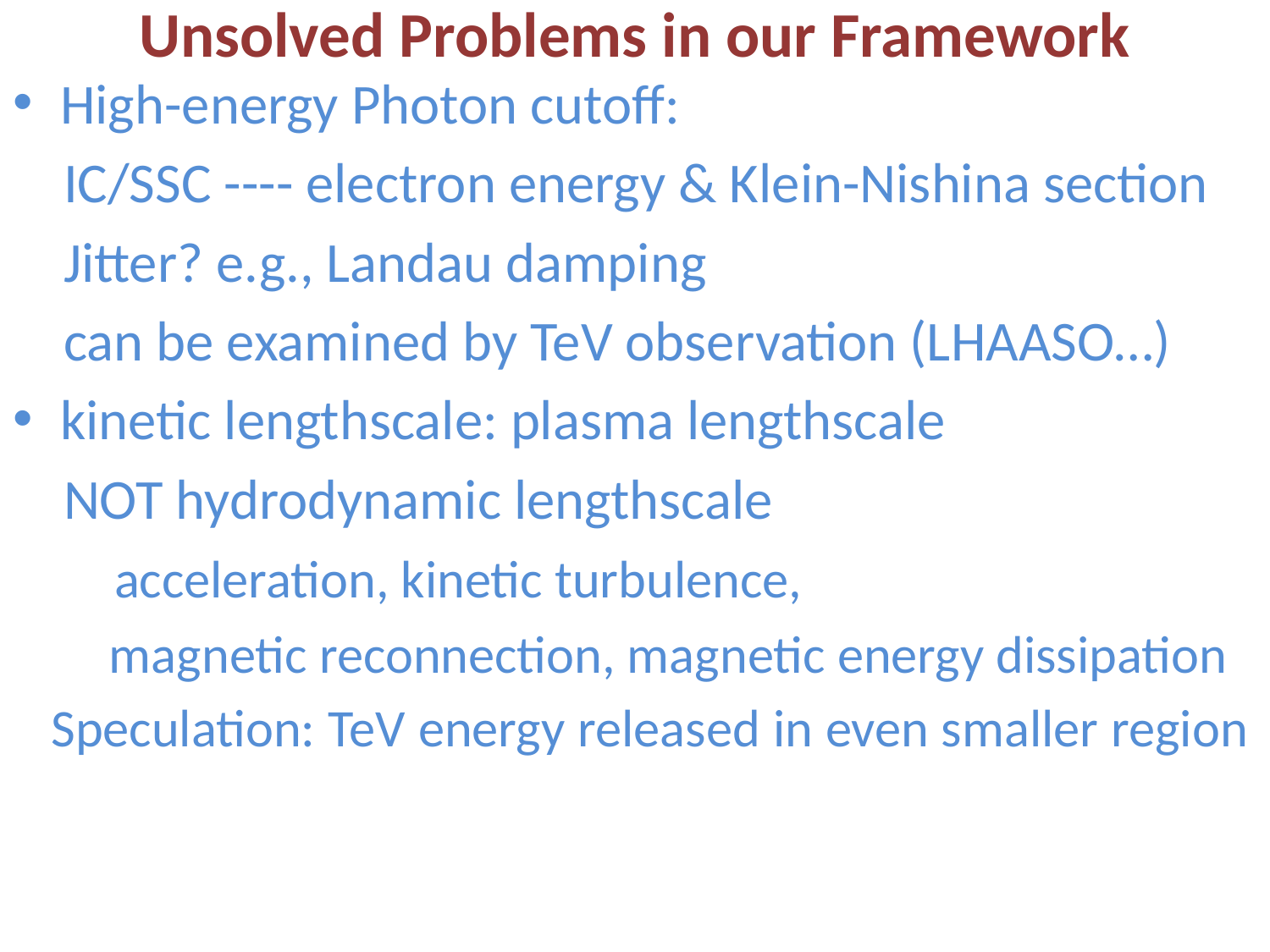

# Unsolved Problems in our Framework
High-energy Photon cutoff:
    IC/SSC ---- electron energy & Klein-Nishina section
    Jitter? e.g., Landau damping
    can be examined by TeV observation (LHAASO…)
kinetic lengthscale: plasma lengthscale
    NOT hydrodynamic lengthscale
        acceleration, kinetic turbulence,
        magnetic reconnection, magnetic energy dissipation
   Speculation: TeV energy released in even smaller region